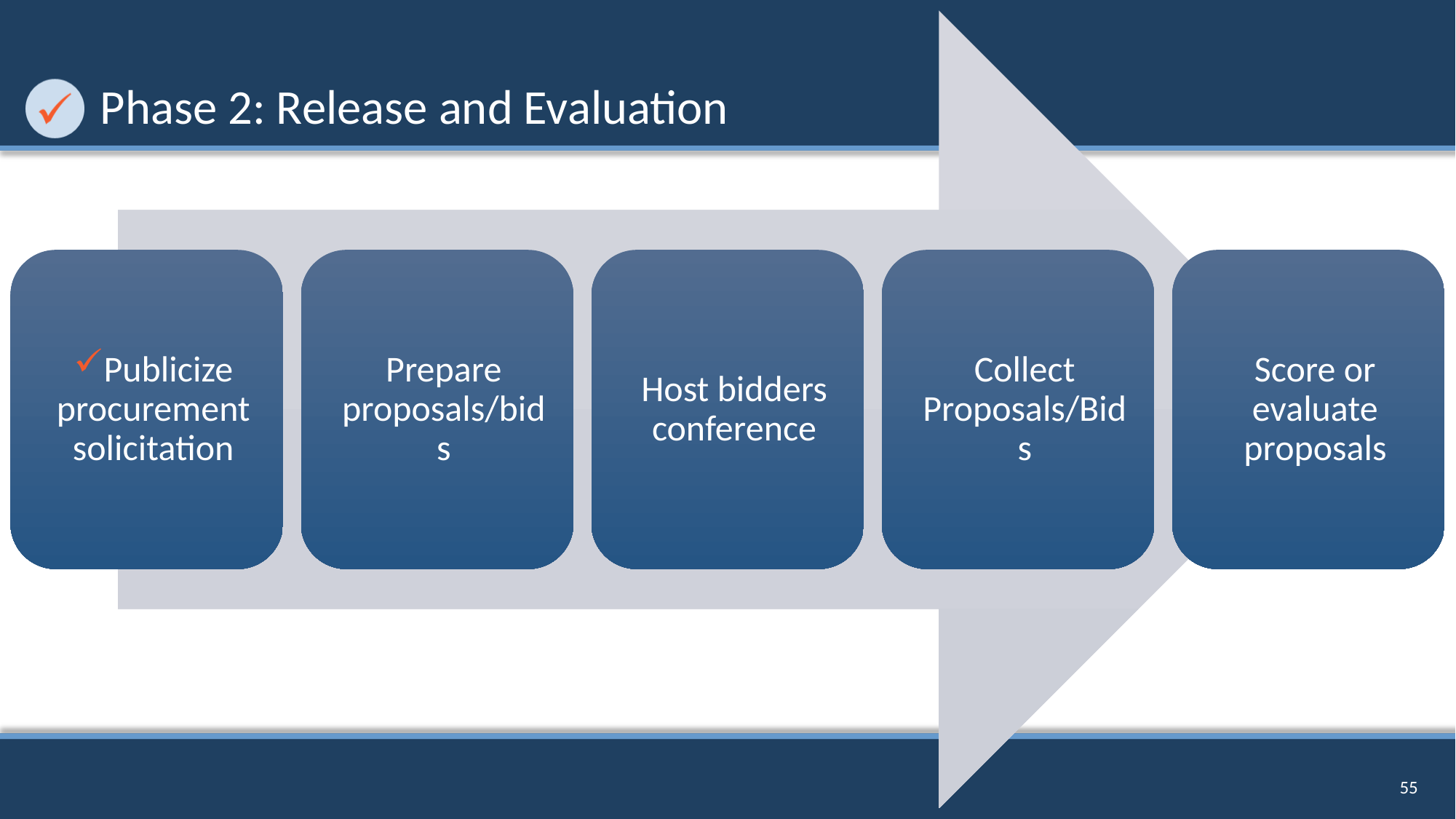

# Phase 2: Release and Evaluation
Publicize procurement solicitation
Prepare proposals/bids
Host bidders conference
Collect Proposals/Bids
Score or evaluate proposals
55